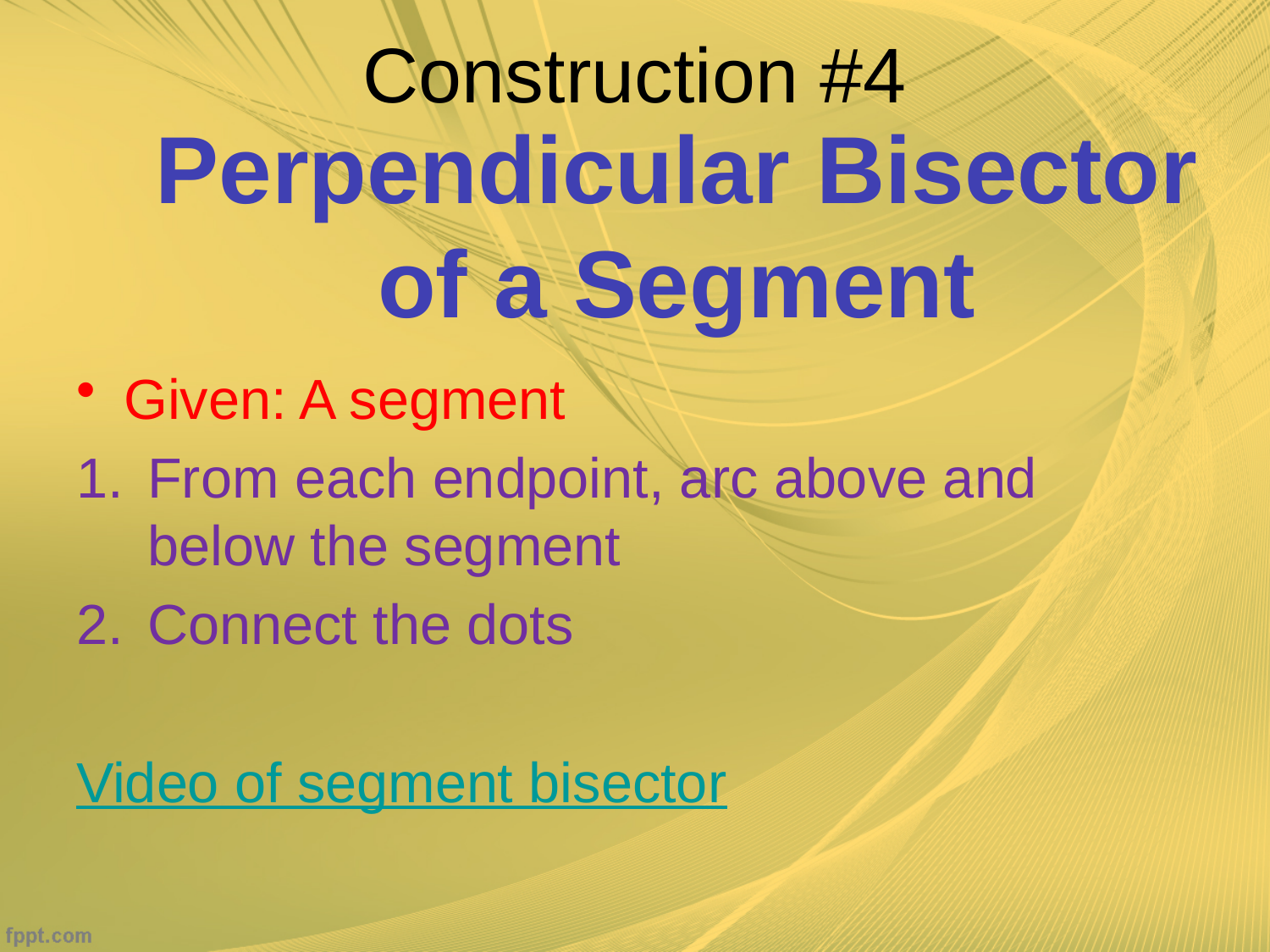

# Construction #4
Perpendicular Bisector
of a Segment
Given: A segment
From each endpoint, arc above and below the segment
Connect the dots

Video of segment bisector